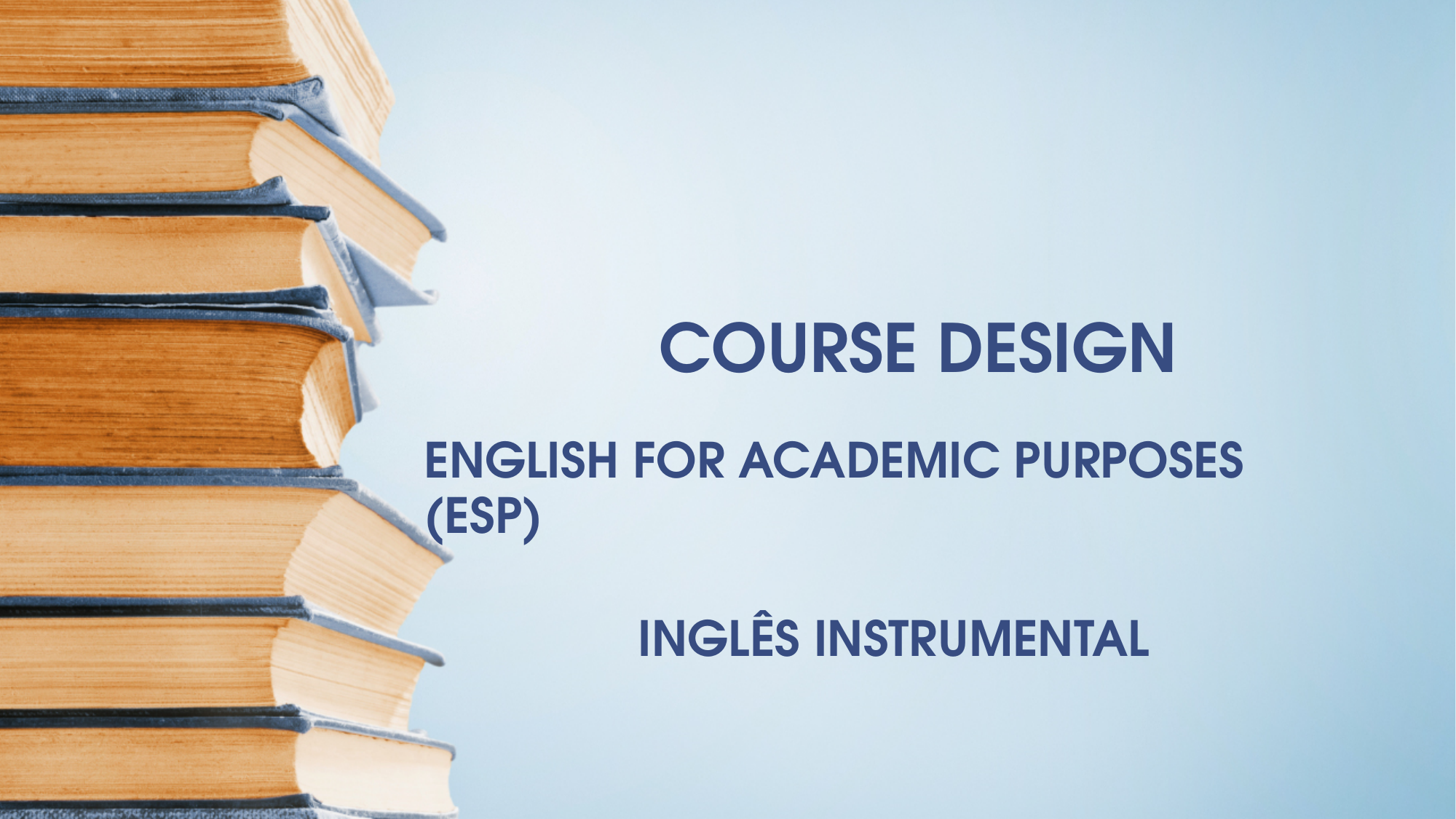

# COURSE DESIGN
ENGLISH FOR ACADEMIC PURPOSES    (ESP)

              INGLÊS INSTRUMENTAL